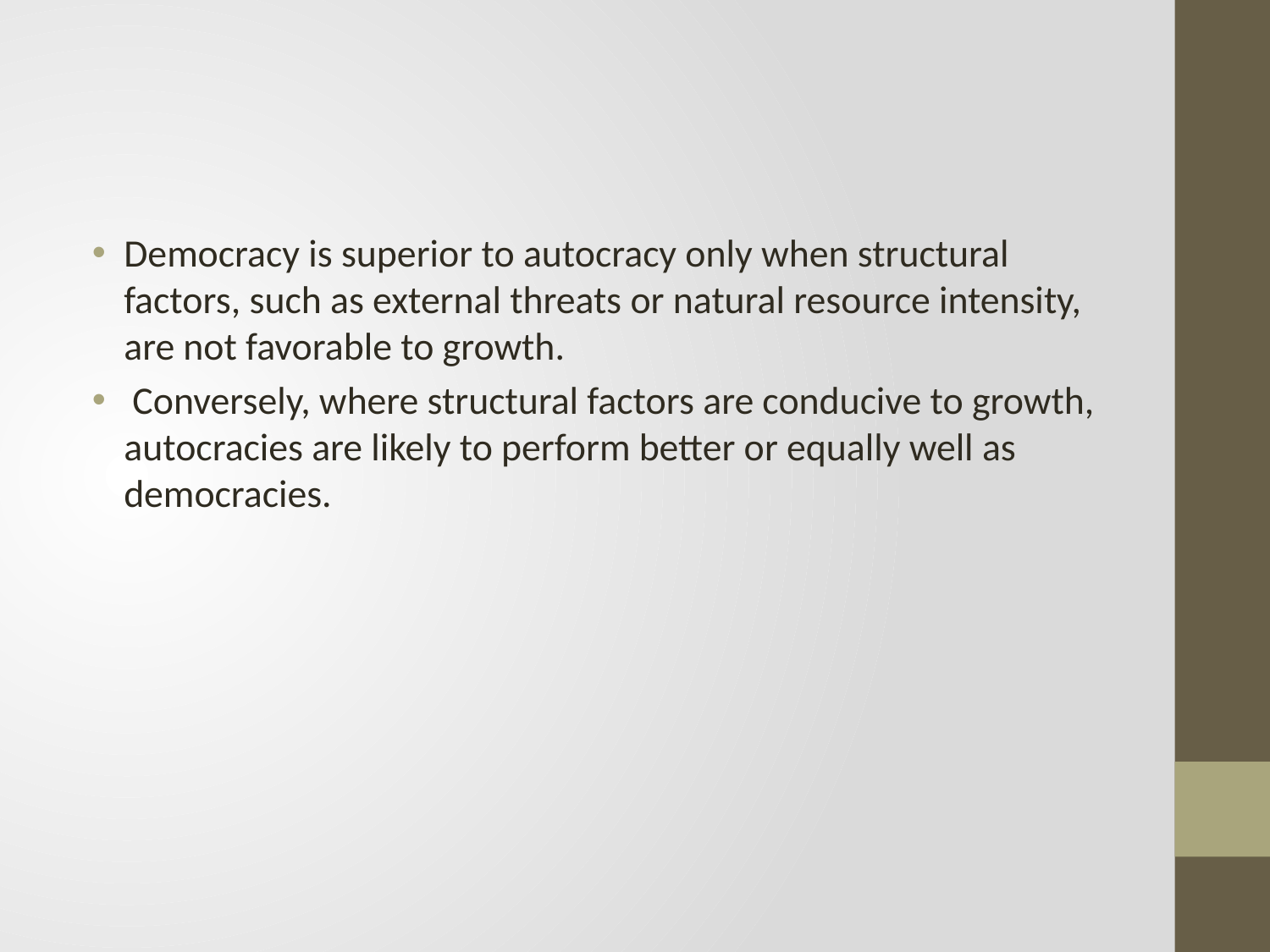

#
Democracy is superior to autocracy only when structural factors, such as external threats or natural resource intensity, are not favorable to growth.
 Conversely, where structural factors are conducive to growth, autocracies are likely to perform better or equally well as democracies.